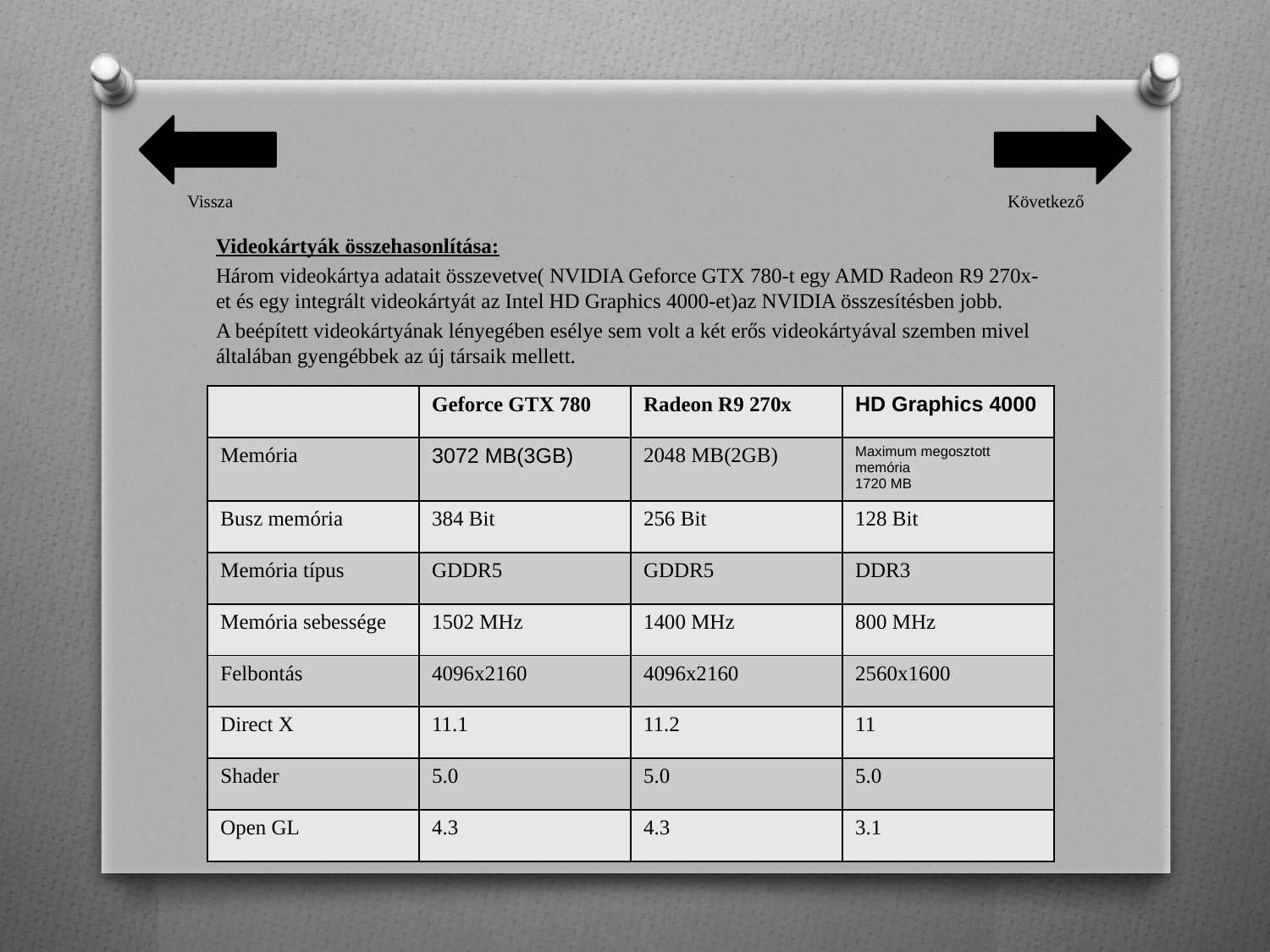

#

Vissza
Következő
Videokártyák összehasonlítása:
Három videokártya adatait összevetve( NVIDIA Geforce GTX 780-t egy AMD Radeon R9 270x-et és egy integrált videokártyát az Intel HD Graphics 4000-et)az NVIDIA összesítésben jobb.
A beépített videokártyának lényegében esélye sem volt a két erős videokártyával szemben mivel általában gyengébbek az új társaik mellett.

|  | Geforce GTX 780 | Radeon R9 270x | HD Graphics 4000 |
| --- | --- | --- | --- |
| Memória | 3072 MB(3GB) | 2048 MB(2GB) | Maximum megosztott memória 1720 MB |
| Busz memória | 384 Bit | 256 Bit | 128 Bit |
| Memória típus | GDDR5 | GDDR5 | DDR3 |
| Memória sebessége | 1502 MHz | 1400 MHz | 800 MHz |
| Felbontás | 4096x2160 | 4096x2160 | 2560x1600 |
| Direct X | 11.1 | 11.2 | 11 |
| Shader | 5.0 | 5.0 | 5.0 |
| Open GL | 4.3 | 4.3 | 3.1 |